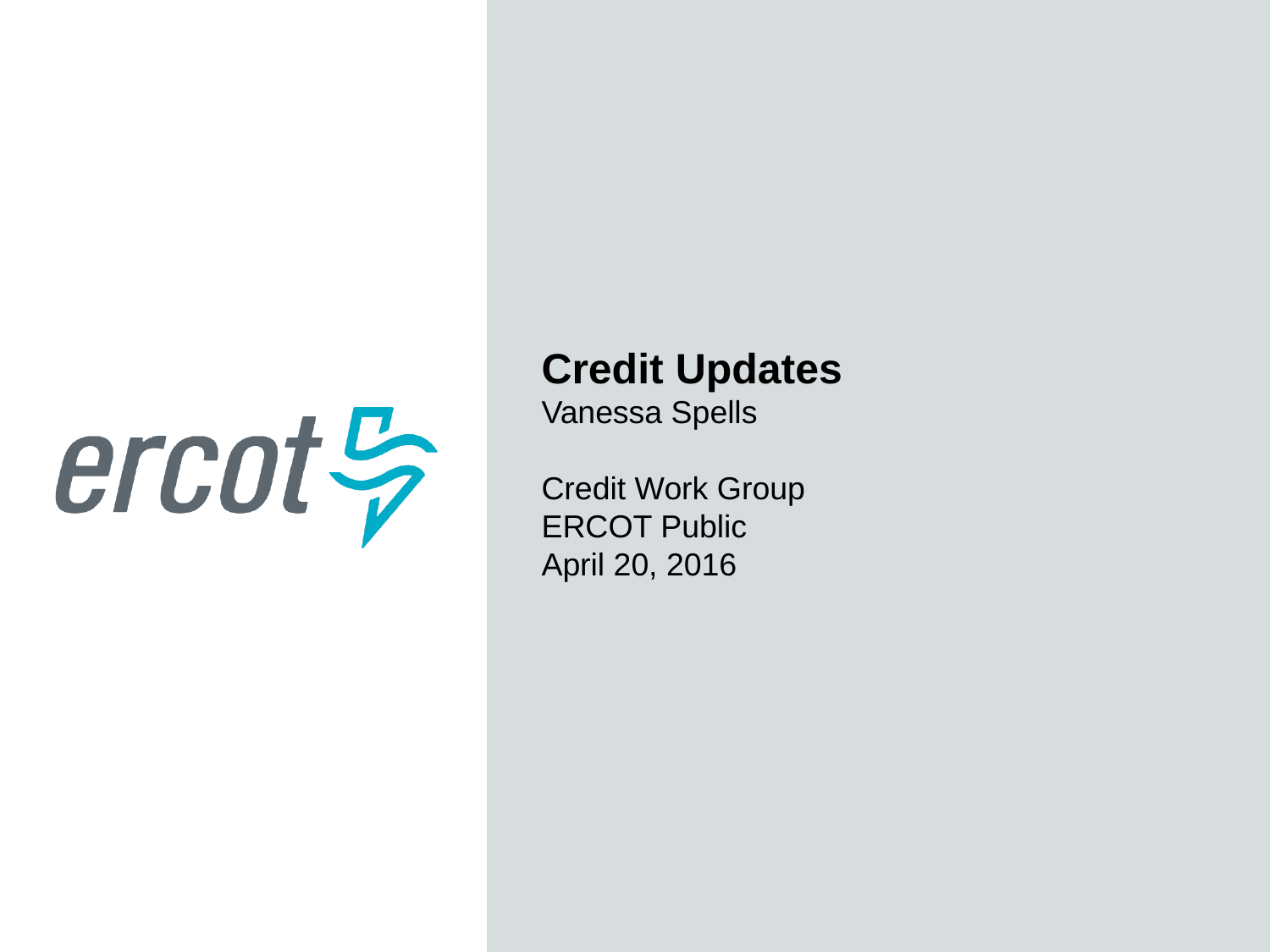

Credit Updates
Vanessa Spells

Credit Work Group
ERCOT Public
April 20, 2016